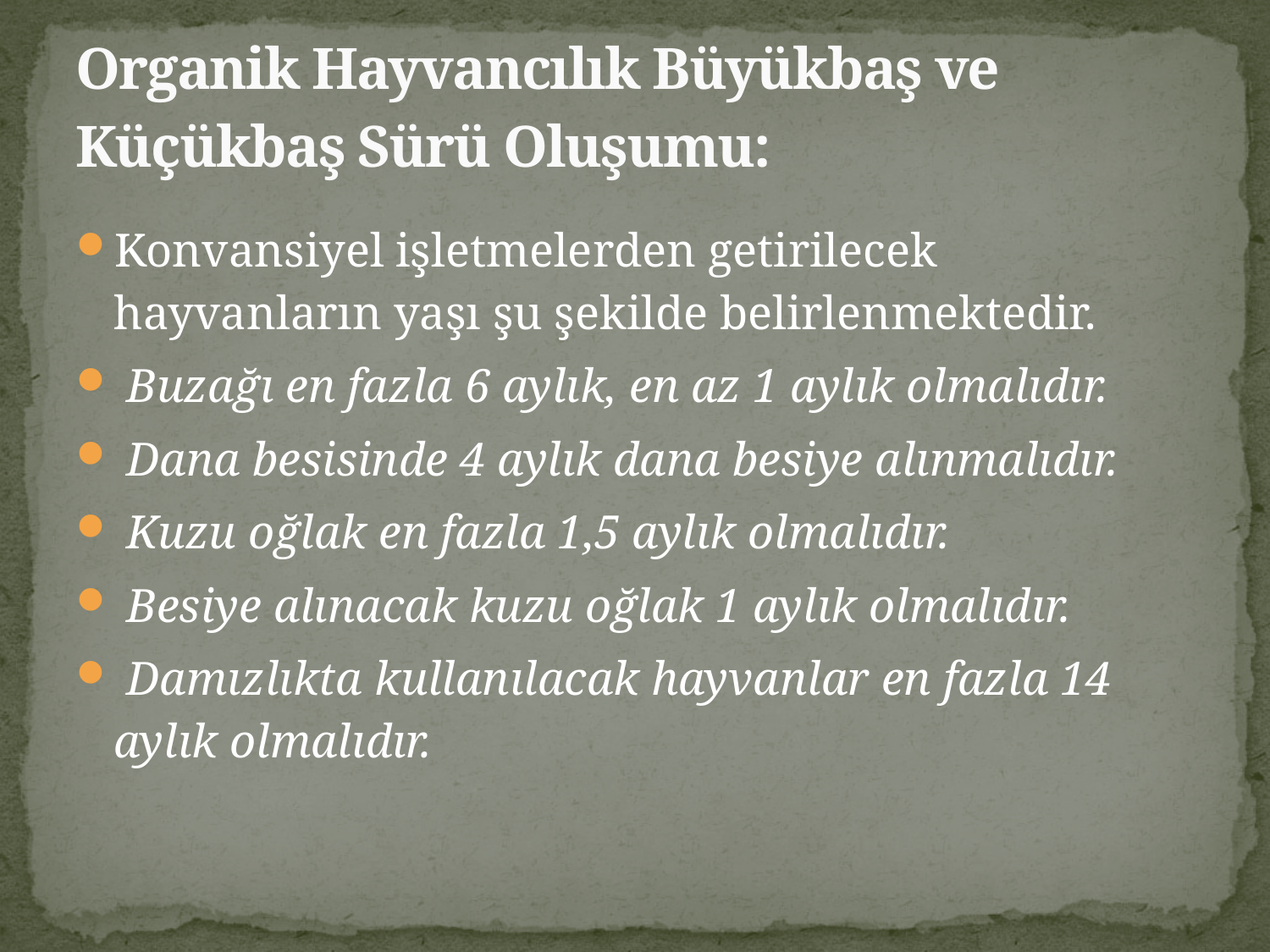

# Organik Hayvancılık Büyükbaş ve Küçükbaş Sürü Oluşumu:
Konvansiyel işletmelerden getirilecek hayvanların yaşı şu şekilde belirlenmektedir.
 Buzağı en fazla 6 aylık, en az 1 aylık olmalıdır.
 Dana besisinde 4 aylık dana besiye alınmalıdır.
 Kuzu oğlak en fazla 1,5 aylık olmalıdır.
 Besiye alınacak kuzu oğlak 1 aylık olmalıdır.
 Damızlıkta kullanılacak hayvanlar en fazla 14 aylık olmalıdır.